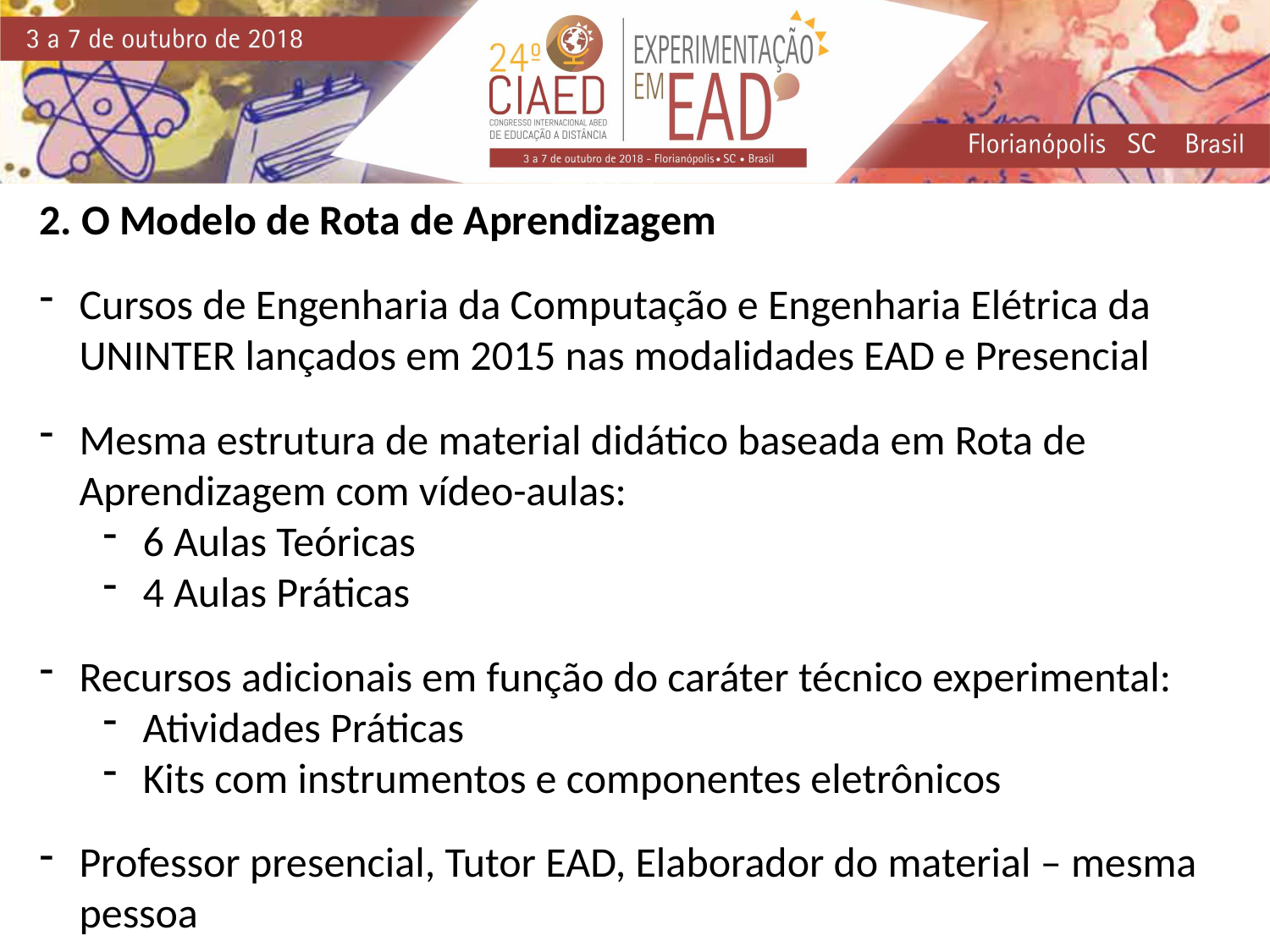

2. O Modelo de Rota de Aprendizagem

Cursos de Engenharia da Computação e Engenharia Elétrica da UNINTER lançados em 2015 nas modalidades EAD e Presencial

Mesma estrutura de material didático baseada em Rota de Aprendizagem com vídeo-aulas:
6 Aulas Teóricas
4 Aulas Práticas

Recursos adicionais em função do caráter técnico experimental:
Atividades Práticas
Kits com instrumentos e componentes eletrônicos

Professor presencial, Tutor EAD, Elaborador do material – mesma pessoa